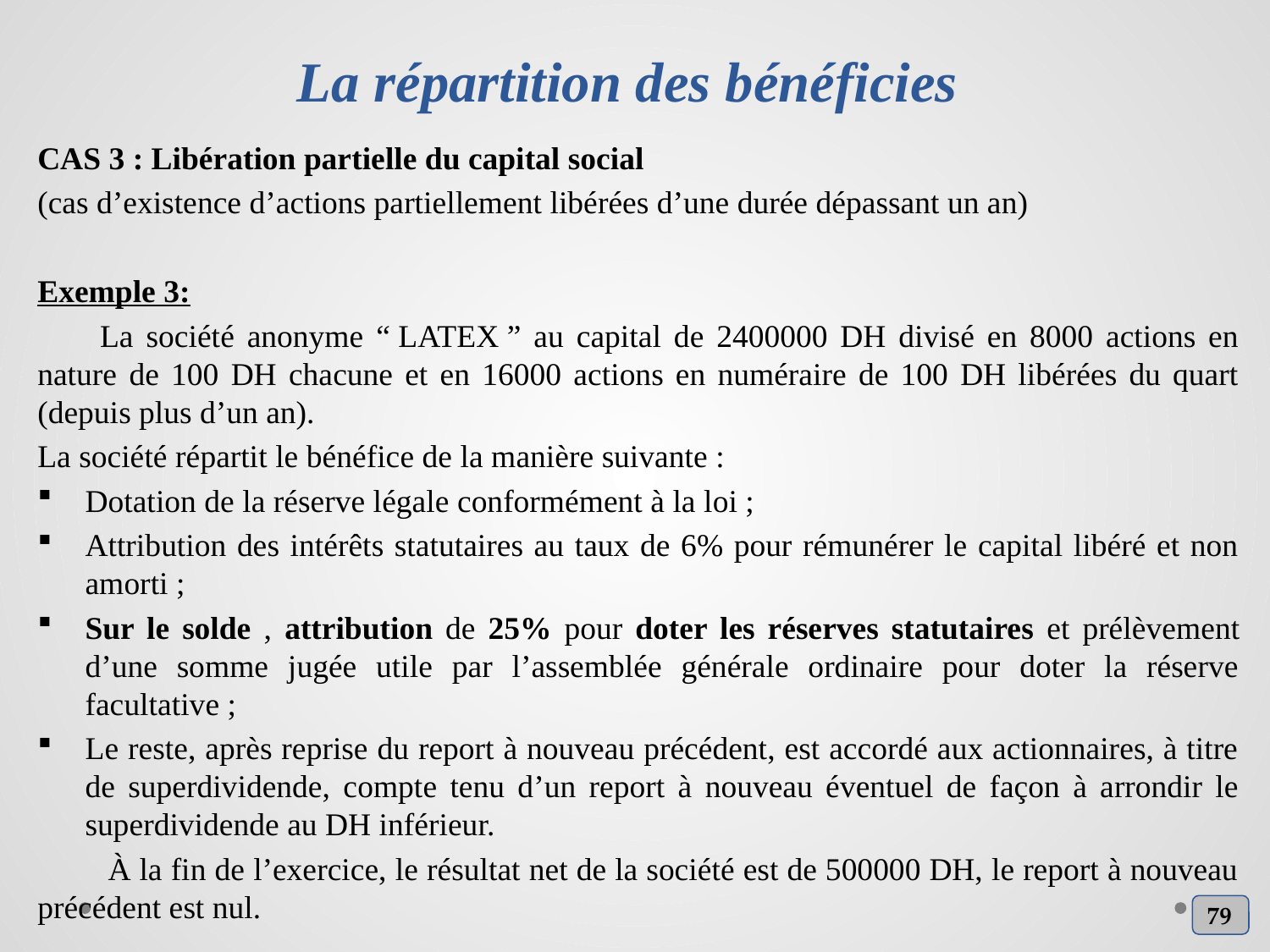

# La répartition des bénéficies
CAS 3 : Libération partielle du capital social
(cas d’existence d’actions partiellement libérées d’une durée dépassant un an)

Exemple 3:
La société anonyme “ LATEX ” au capital de 2400000 DH divisé en 8000 actions en nature de 100 DH chacune et en 16000 actions en numéraire de 100 DH libérées du quart (depuis plus d’un an).
La société répartit le bénéfice de la manière suivante :
Dotation de la réserve légale conformément à la loi ;
Attribution des intérêts statutaires au taux de 6% pour rémunérer le capital libéré et non amorti ;
Sur le solde , attribution de 25% pour doter les réserves statutaires et prélèvement d’une somme jugée utile par l’assemblée générale ordinaire pour doter la réserve facultative ;
Le reste, après reprise du report à nouveau précédent, est accordé aux actionnaires, à titre de superdividende, compte tenu d’un report à nouveau éventuel de façon à arrondir le superdividende au DH inférieur.
 À la fin de l’exercice, le résultat net de la société est de 500000 DH, le report à nouveau précédent est nul.
79